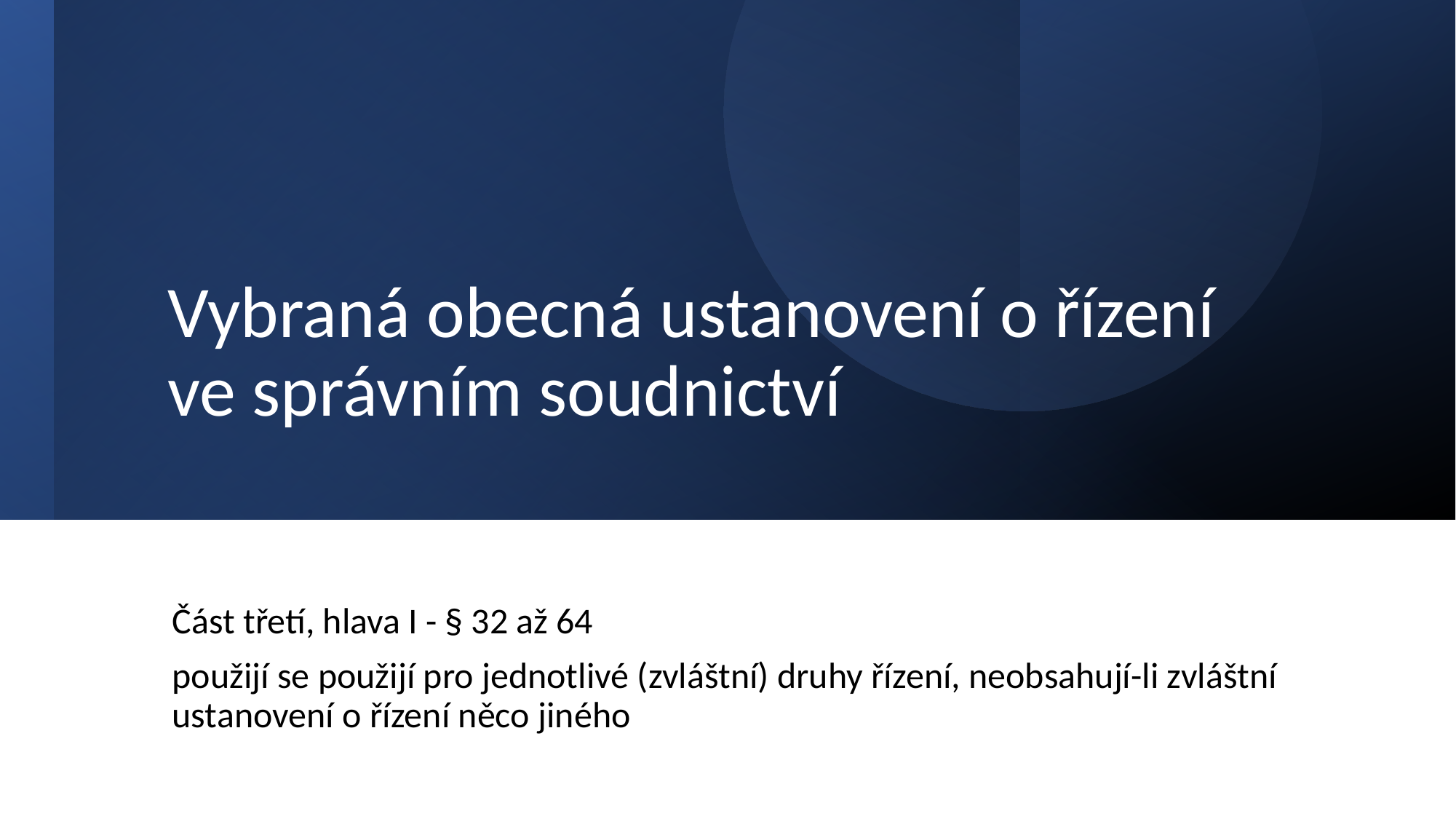

# Vybraná obecná ustanovení o řízení ve správním soudnictví
Část třetí, hlava I - § 32 až 64
použijí se použijí pro jednotlivé (zvláštní) druhy řízení, neobsahují-li zvláštní ustanovení o řízení něco jiného